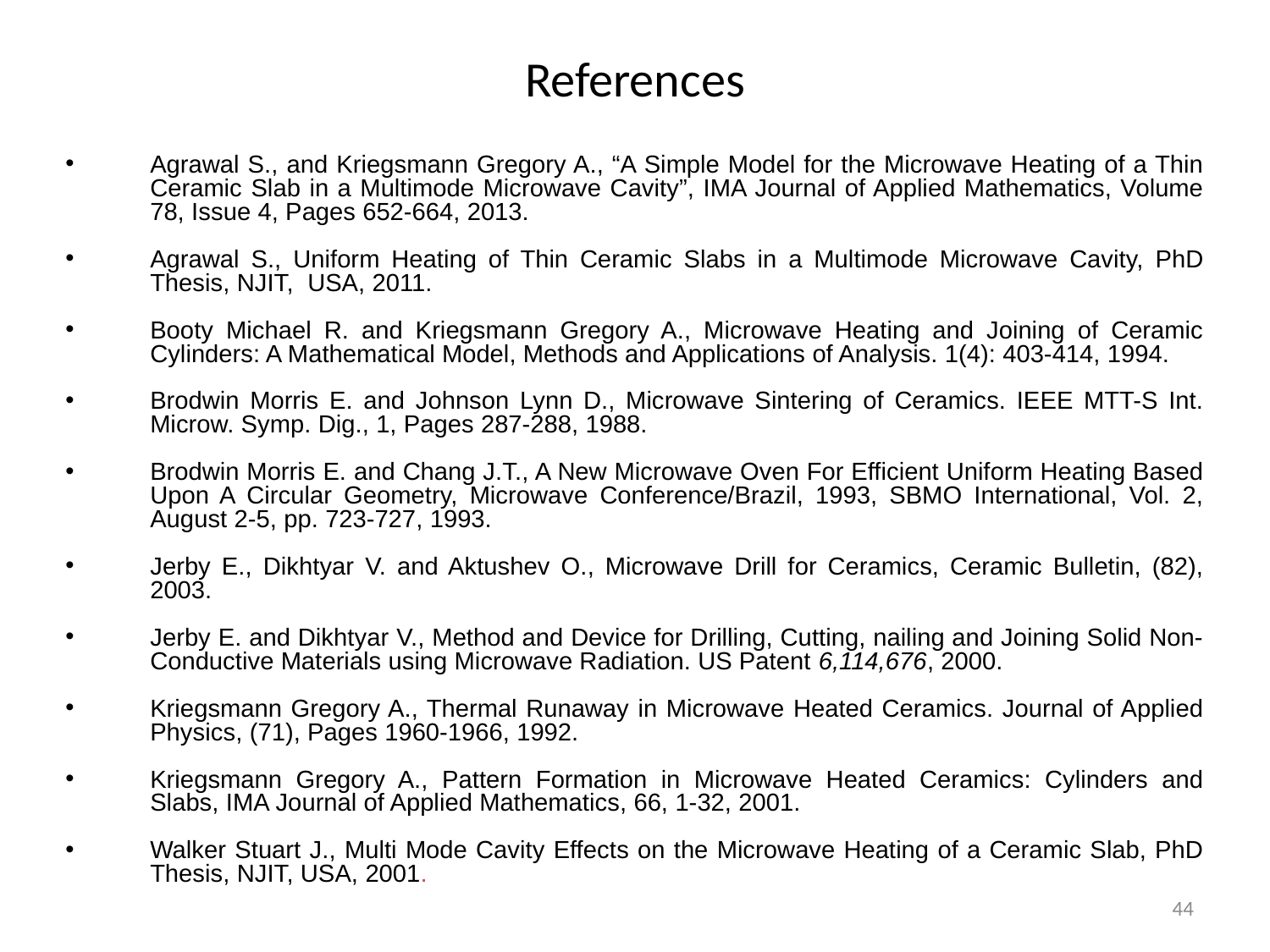

# References
Agrawal S., and Kriegsmann Gregory A., “A Simple Model for the Microwave Heating of a Thin Ceramic Slab in a Multimode Microwave Cavity”, IMA Journal of Applied Mathematics, Volume 78, Issue 4, Pages 652-664, 2013.

Agrawal S., Uniform Heating of Thin Ceramic Slabs in a Multimode Microwave Cavity, PhD Thesis, NJIT,  USA, 2011.

Booty Michael R. and Kriegsmann Gregory A., Microwave Heating and Joining of Ceramic Cylinders: A Mathematical Model, Methods and Applications of Analysis. 1(4): 403-414, 1994.

Brodwin Morris E. and Johnson Lynn D., Microwave Sintering of Ceramics. IEEE MTT-S Int. Microw. Symp. Dig., 1, Pages 287-288, 1988.

Brodwin Morris E. and Chang J.T., A New Microwave Oven For Efficient Uniform Heating Based Upon A Circular Geometry, Microwave Conference/Brazil, 1993, SBMO International, Vol. 2, August 2-5, pp. 723-727, 1993.

Jerby E., Dikhtyar V. and Aktushev O., Microwave Drill for Ceramics, Ceramic Bulletin, (82), 2003.

Jerby E. and Dikhtyar V., Method and Device for Drilling, Cutting, nailing and Joining Solid Non-Conductive Materials using Microwave Radiation. US Patent 6,114,676, 2000.

Kriegsmann Gregory A., Thermal Runaway in Microwave Heated Ceramics. Journal of Applied Physics, (71), Pages 1960-1966, 1992.

Kriegsmann Gregory A., Pattern Formation in Microwave Heated Ceramics: Cylinders and Slabs, IMA Journal of Applied Mathematics, 66, 1-32, 2001.

Walker Stuart J., Multi Mode Cavity Effects on the Microwave Heating of a Ceramic Slab, PhD Thesis, NJIT, USA, 2001.
44